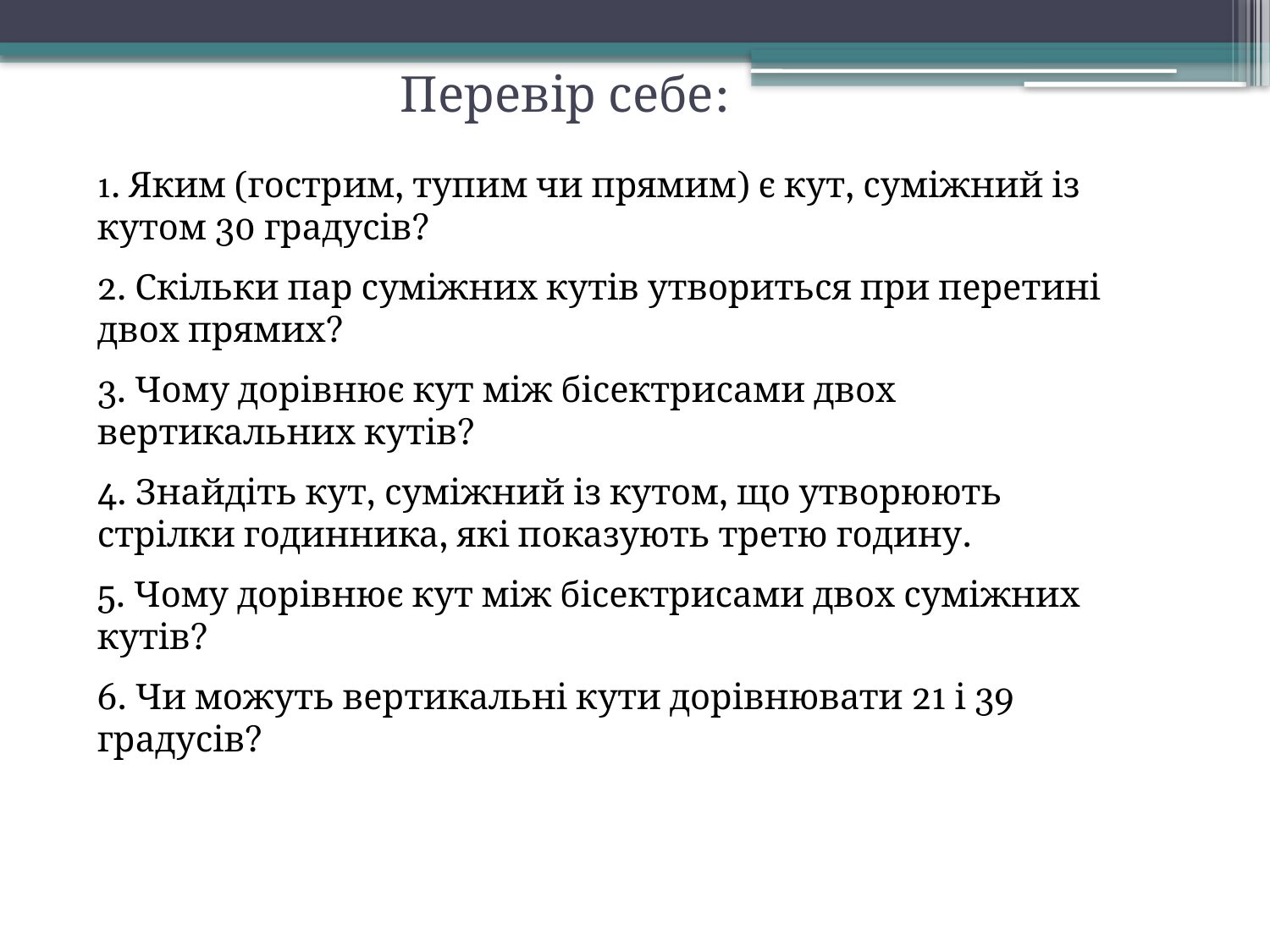

Перевір себе:
1. Яким (гострим, тупим чи прямим) є кут, суміжний із кутом 30 градусів?
2. Скільки пар суміжних кутів утвориться при перетині двох прямих?
3. Чому дорівнює кут між бісектрисами двох вертикальних кутів?
4. Знайдіть кут, суміжний із кутом, що утворюють стрілки годинника, які показують третю годину.
5. Чому дорівнює кут між бісектрисами двох суміжних кутів?
6. Чи можуть вертикальні кути дорівнювати 21 і 39 градусів?